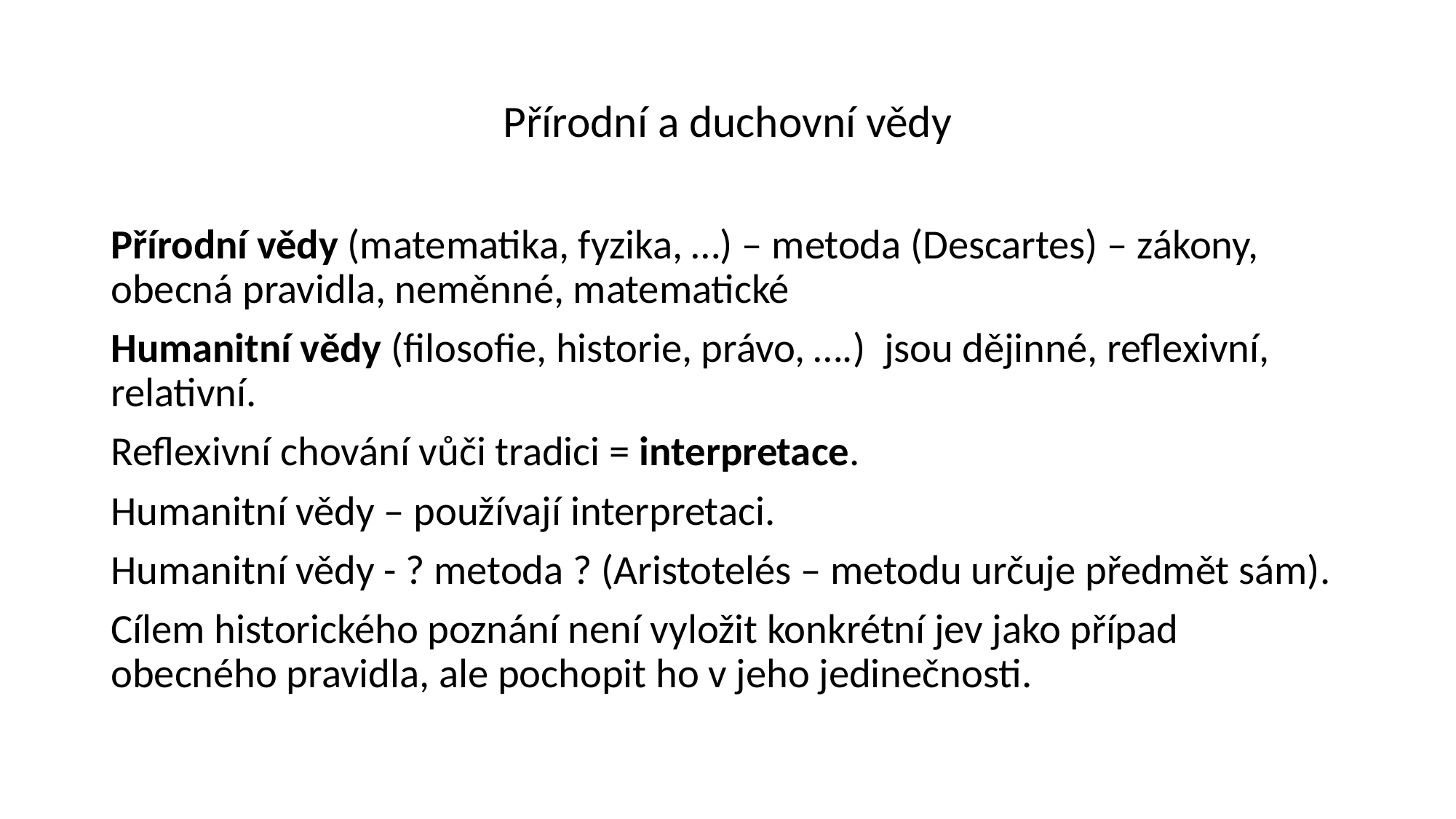

# Přírodní a duchovní vědy
Přírodní vědy (matematika, fyzika, …) – metoda (Descartes) – zákony, obecná pravidla, neměnné, matematické
Humanitní vědy (filosofie, historie, právo, ….)  jsou dějinné, reflexivní, relativní.
Reflexivní chování vůči tradici = interpretace.
Humanitní vědy – používají interpretaci.
Humanitní vědy - ? metoda ? (Aristotelés – metodu určuje předmět sám).
Cílem historického poznání není vyložit konkrétní jev jako případ obecného pravidla, ale pochopit ho v jeho jedinečnosti.